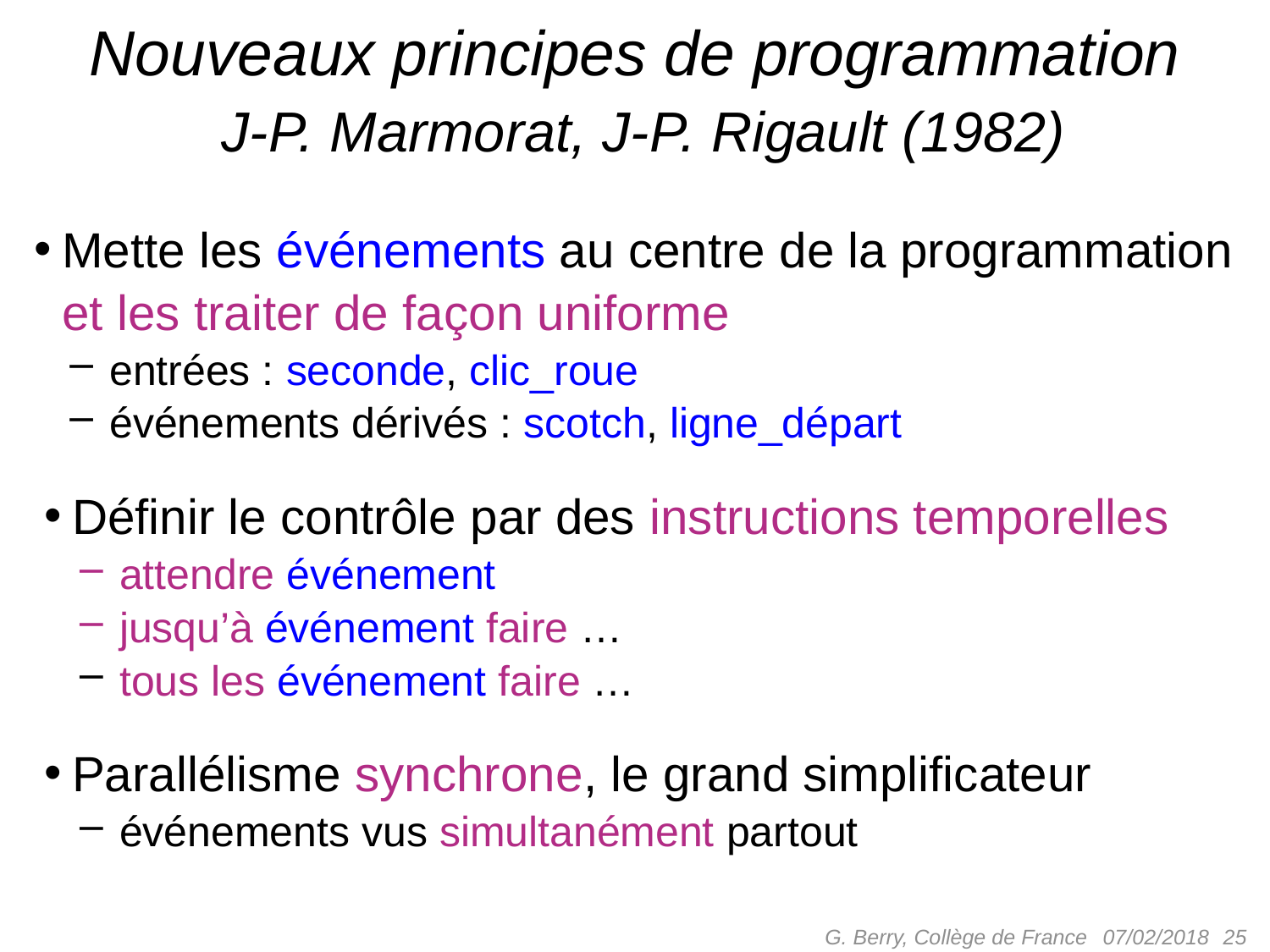

# Nouveaux principes de programmation J-P. Marmorat, J-P. Rigault (1982)
Mette les événements au centre de la programmation et les traiter de façon uniforme
 entrées : seconde, clic_roue
 événements dérivés : scotch, ligne_départ
Définir le contrôle par des instructions temporelles
 attendre événement
 jusqu’à événement faire …
 tous les événement faire …
Parallélisme synchrone, le grand simplificateur
 événements vus simultanément partout
G. Berry, Collège de France
 25
07/02/2018